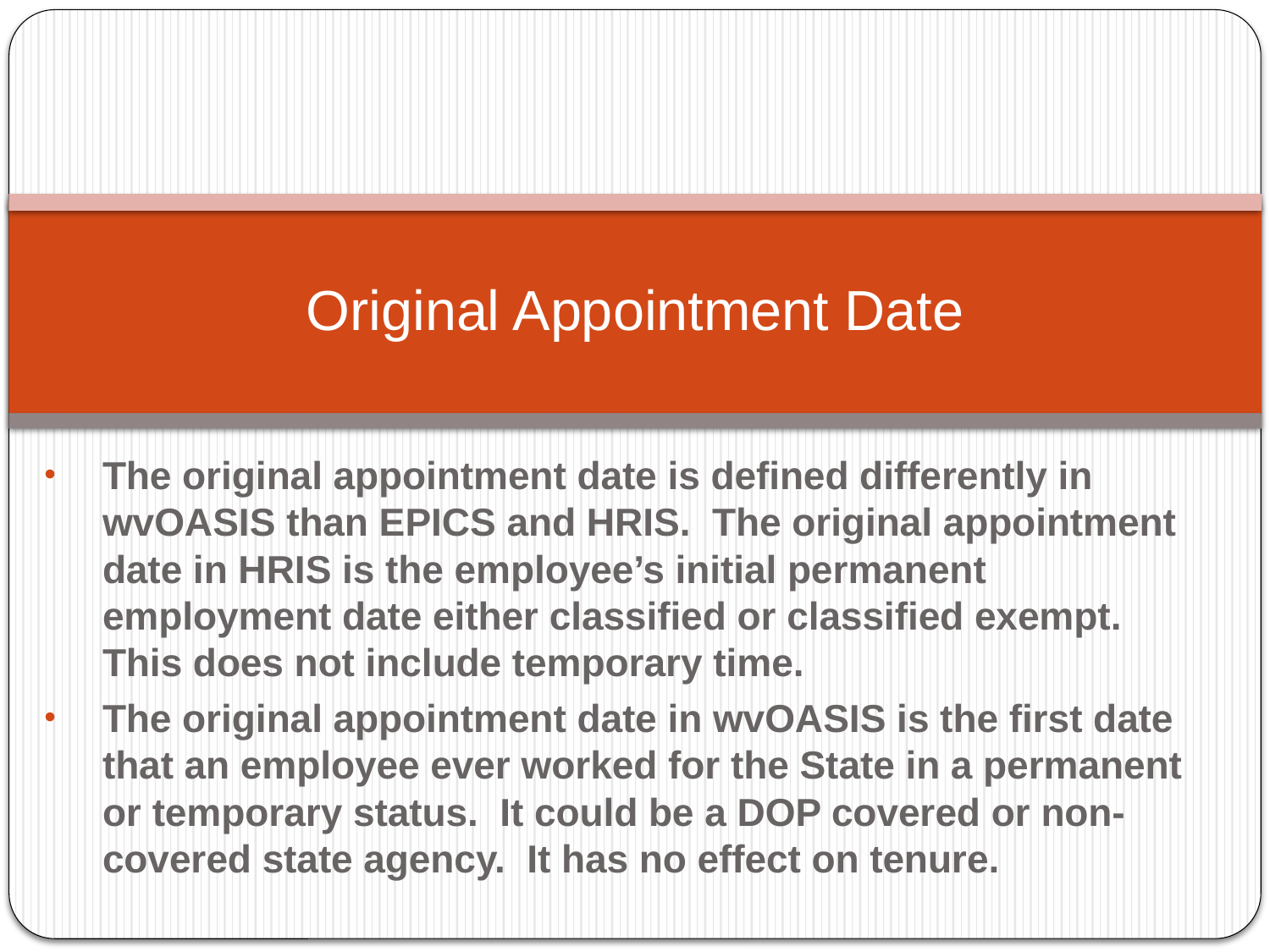

# Original Appointment Date
The original appointment date is defined differently in wvOASIS than EPICS and HRIS.  The original appointment date in HRIS is the employee’s initial permanent employment date either classified or classified exempt.  This does not include temporary time.
The original appointment date in wvOASIS is the first date that an employee ever worked for the State in a permanent or temporary status.  It could be a DOP covered or non-covered state agency.  It has no effect on tenure.